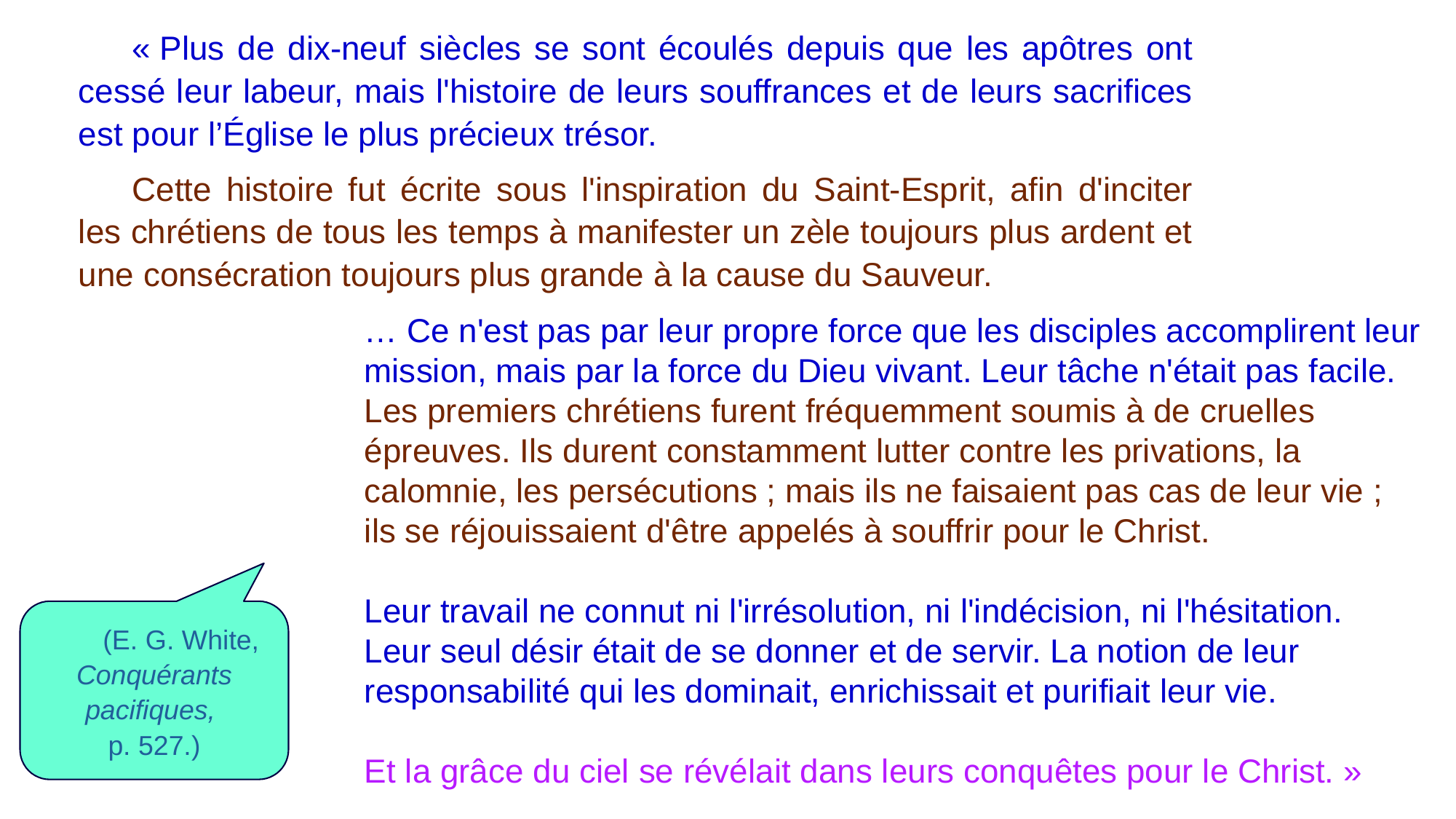

« Plus de dix-neuf siècles se sont écoulés depuis que les apôtres ont cessé leur labeur, mais l'histoire de leurs souffrances et de leurs sacrifices est pour l’Église le plus précieux trésor.
Cette histoire fut écrite sous l'inspiration du Saint-Esprit, afin d'inciter les chrétiens de tous les temps à manifester un zèle toujours plus ardent et une consécration toujours plus grande à la cause du Sauveur.
… Ce n'est pas par leur propre force que les disciples accomplirent leur mission, mais par la force du Dieu vivant. Leur tâche n'était pas facile. Les premiers chrétiens furent fréquemment soumis à de cruelles épreuves. Ils durent constamment lutter contre les privations, la calomnie, les persécutions ; mais ils ne faisaient pas cas de leur vie ;
ils se réjouissaient d'être appelés à souffrir pour le Christ.

Leur travail ne connut ni l'irrésolution, ni l'indécision, ni l'hésitation.
Leur seul désir était de se donner et de servir. La notion de leur responsabilité qui les dominait, enrichissait et purifiait leur vie.
Et la grâce du ciel se révélait dans leurs conquêtes pour le Christ. »
(E. G. White, Conquérants pacifiques,
p. 527.)